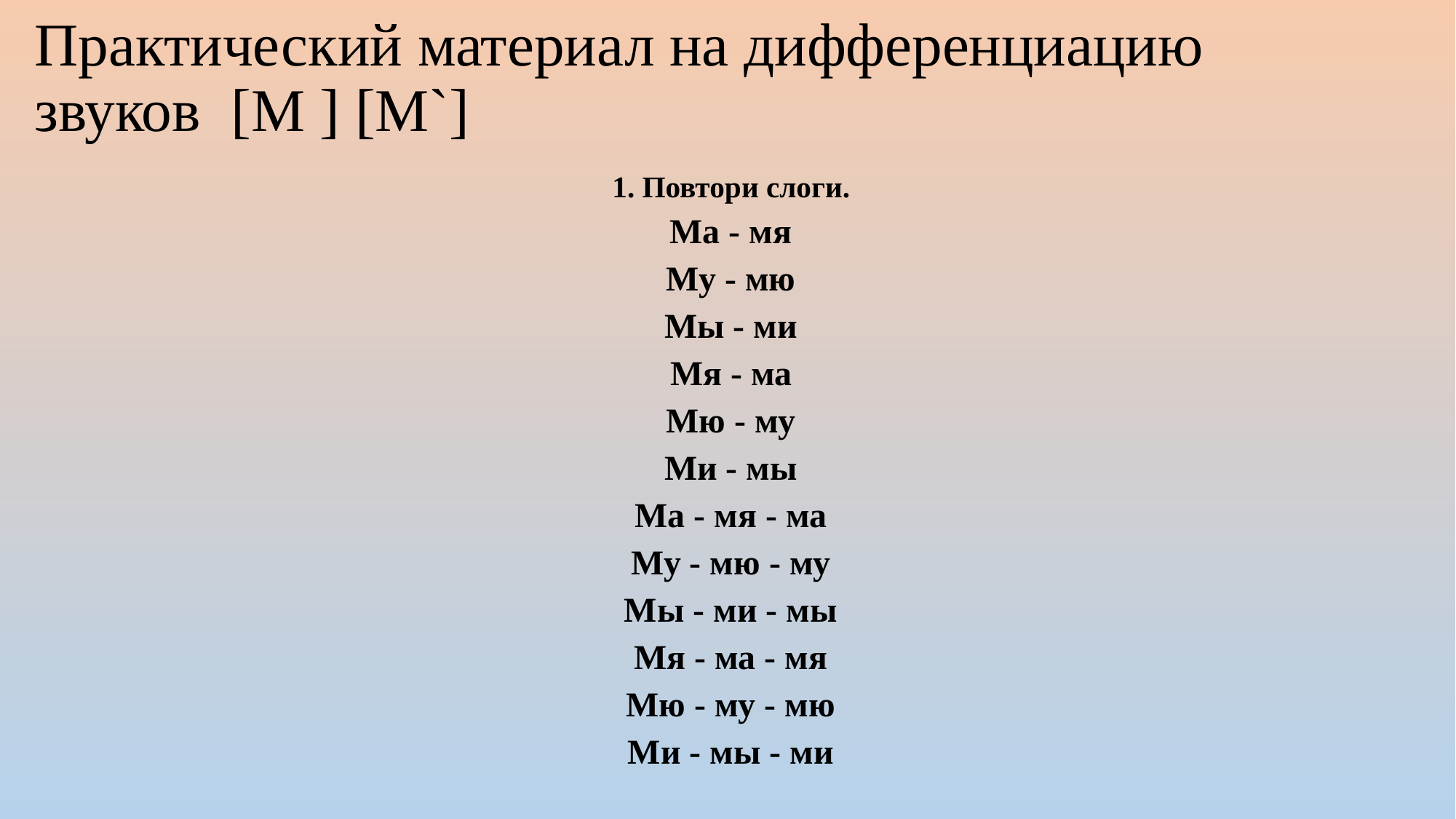

# Практический материал на дифференциацию звуков  [М ] [М`]
1. Повтори слоги.
Ма - мя
Му - мю
Мы - ми
Мя - ма
Мю - му
Ми - мы
Ма - мя - ма
Му - мю - му
Мы - ми - мы
Мя - ма - мя
Мю - му - мю
Ми - мы - ми